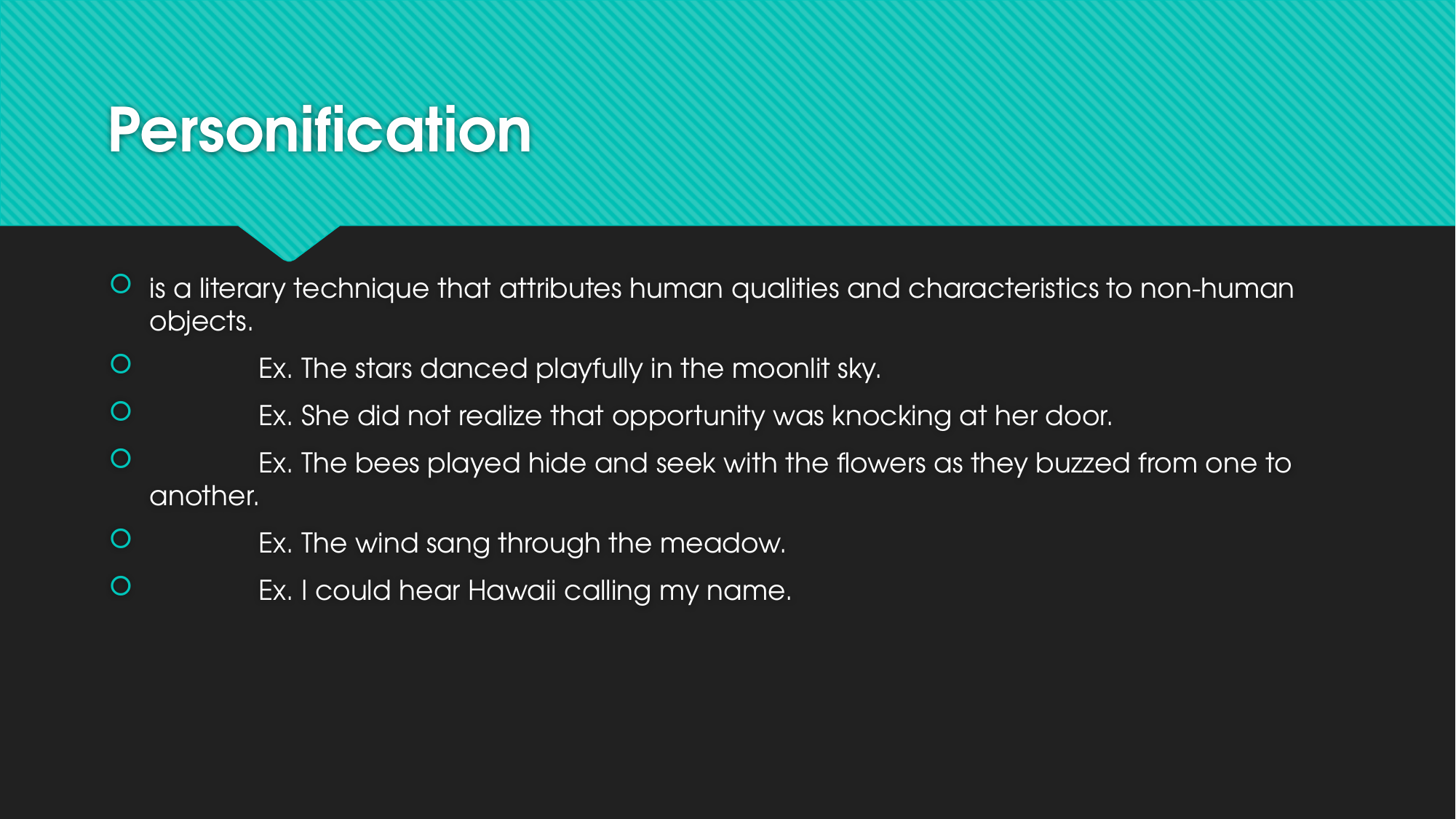

# Personification
is a literary technique that attributes human qualities and characteristics to non-human objects.
	Ex. The stars danced playfully in the moonlit sky.
	Ex. She did not realize that opportunity was knocking at her door.
	Ex. The bees played hide and seek with the flowers as they buzzed from one to another.
	Ex. The wind sang through the meadow.
	Ex. I could hear Hawaii calling my name.